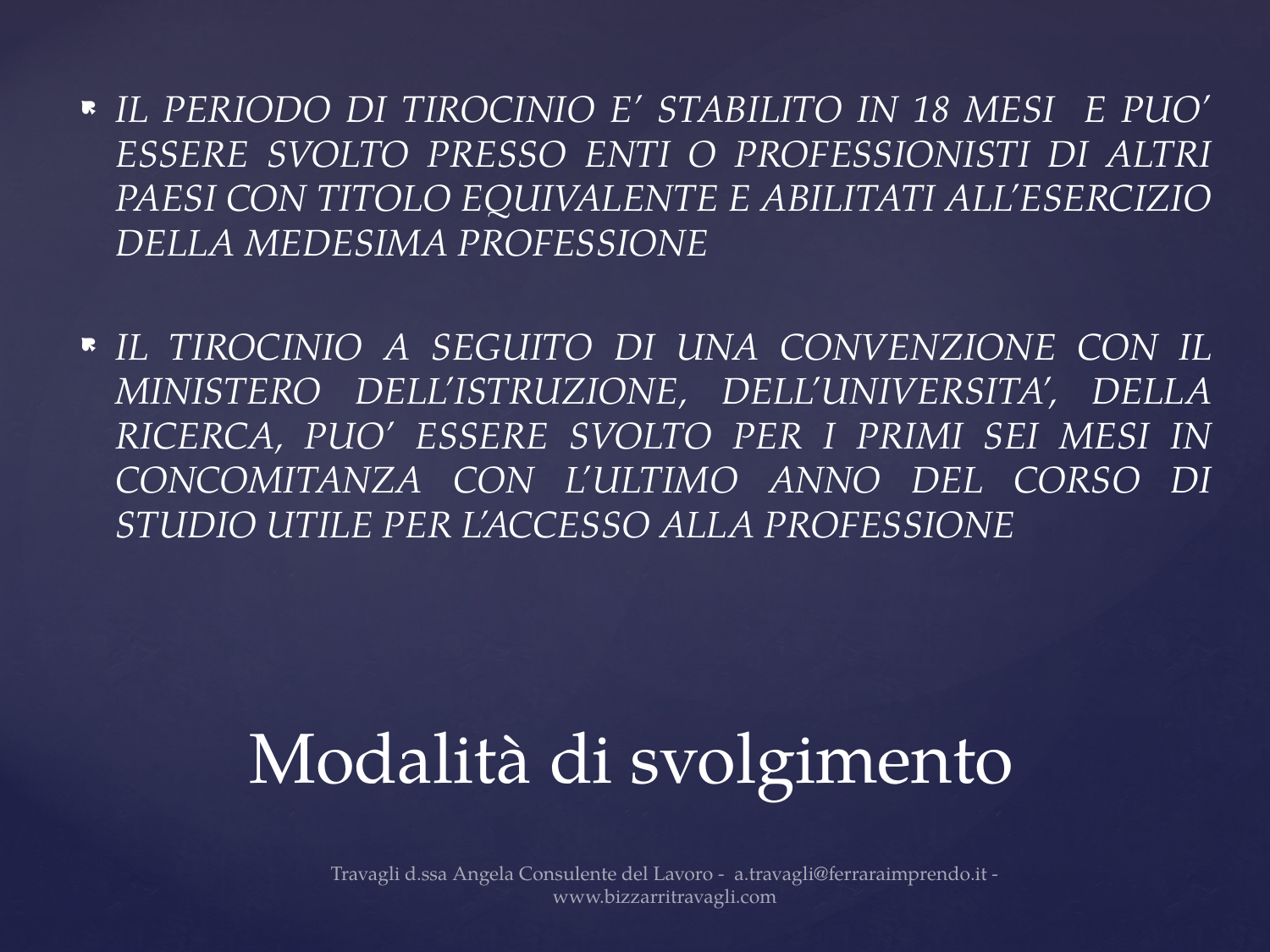

IL PERIODO DI TIROCINIO E’ STABILITO IN 18 MESI  E PUO’ ESSERE SVOLTO PRESSO ENTI O PROFESSIONISTI DI ALTRI PAESI CON TITOLO EQUIVALENTE E ABILITATI ALL’ESERCIZIO DELLA MEDESIMA PROFESSIONE

IL TIROCINIO A SEGUITO DI UNA CONVENZIONE CON IL MINISTERO DELL’ISTRUZIONE, DELL’UNIVERSITA’, DELLA RICERCA, PUO’ ESSERE SVOLTO PER I PRIMI SEI MESI IN CONCOMITANZA CON L’ULTIMO ANNO DEL CORSO DI STUDIO UTILE PER L’ACCESSO ALLA PROFESSIONE

# Modalità di svolgimento
Travagli d.ssa Angela Consulente del Lavoro -  a.travagli@ferraraimprendo.it - www.bizzarritravagli.com